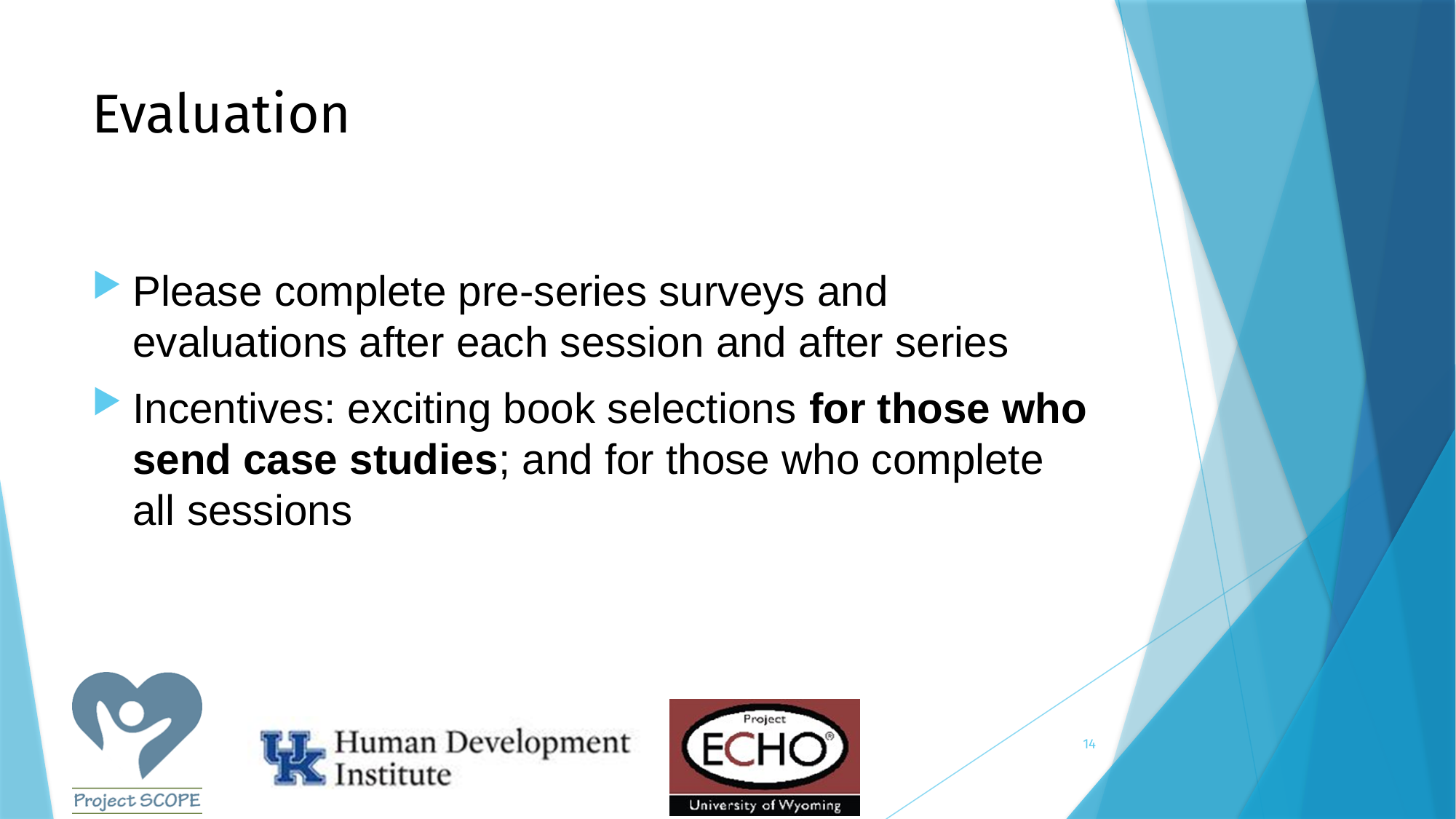

# Evaluation
Please complete pre-series surveys and evaluations after each session and after series
Incentives: exciting book selections for those who send case studies; and for those who complete all sessions
14